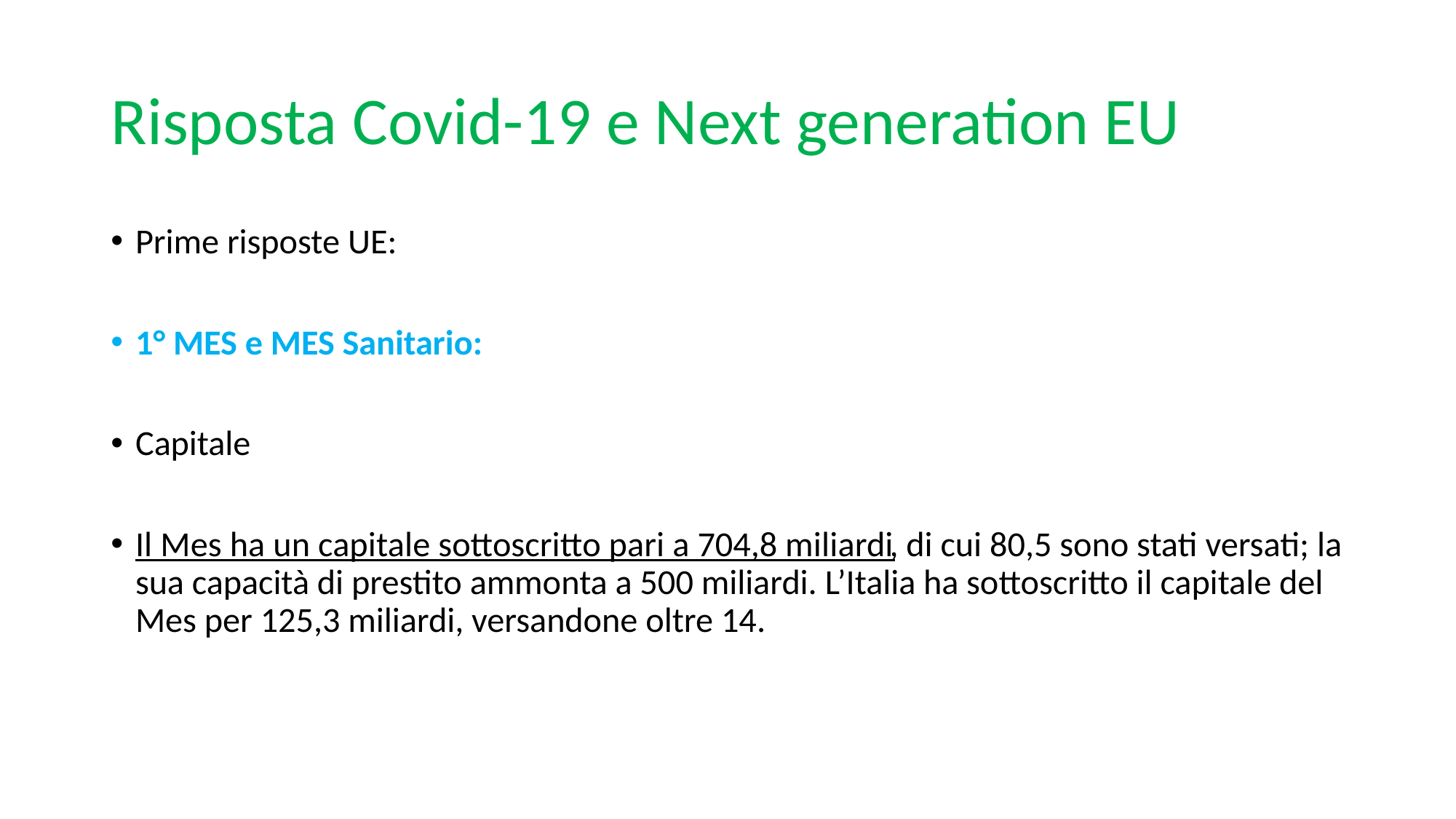

# Risposta Covid-19 e Next generation EU
Prime risposte UE:

1° MES e MES Sanitario:

Capitale

Il Mes ha un capitale sottoscritto pari a 704,8 miliardi, di cui 80,5 sono stati versati; la sua capacità di prestito ammonta a 500 miliardi. L’Italia ha sottoscritto il capitale del Mes per 125,3 miliardi, versandone oltre 14.